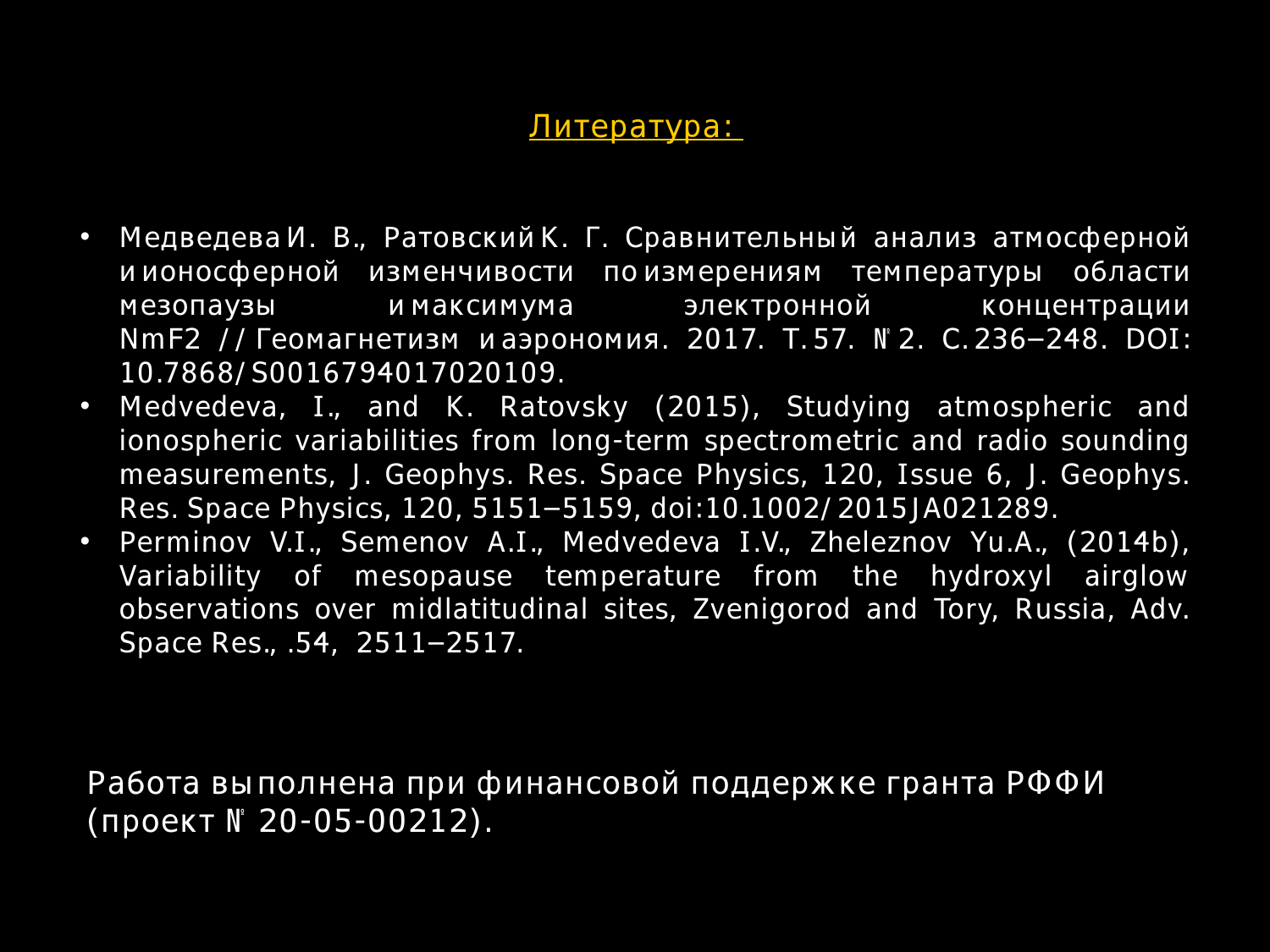

Литература:

Медведева И. В., Ратовский К. Г. Сравнительный анализ атмосферной и ионосферной изменчивости по измерениям температуры области мезопаузы и максимума электронной концентрации NmF2 // Геомагнетизм и аэрономия. 2017. Т. 57. № 2. С. 236–248. DOI: 10.7868/S0016794017020109.
Medvedeva, I., and K. Ratovsky (2015), Studying atmospheric and ionospheric variabilities from long-term spectrometric and radio sounding measurements, J. Geophys. Res. Space Physics, 120, Issue 6, J. Geophys. Res. Space Physics, 120, 5151–5159, doi:10.1002/2015JA021289.
Perminov V.I., Semenov A.I., Medvedeva I.V., Zheleznov Yu.A., (2014b), Variability of mesopause temperature from the hydroxyl airglow observations over midlatitudinal sites, Zvenigorod and Tory, Russia, Adv. Space Res., .54,  2511–2517.
Работа выполнена при финансовой поддержке гранта РФФИ (проект № 20-05-00212).